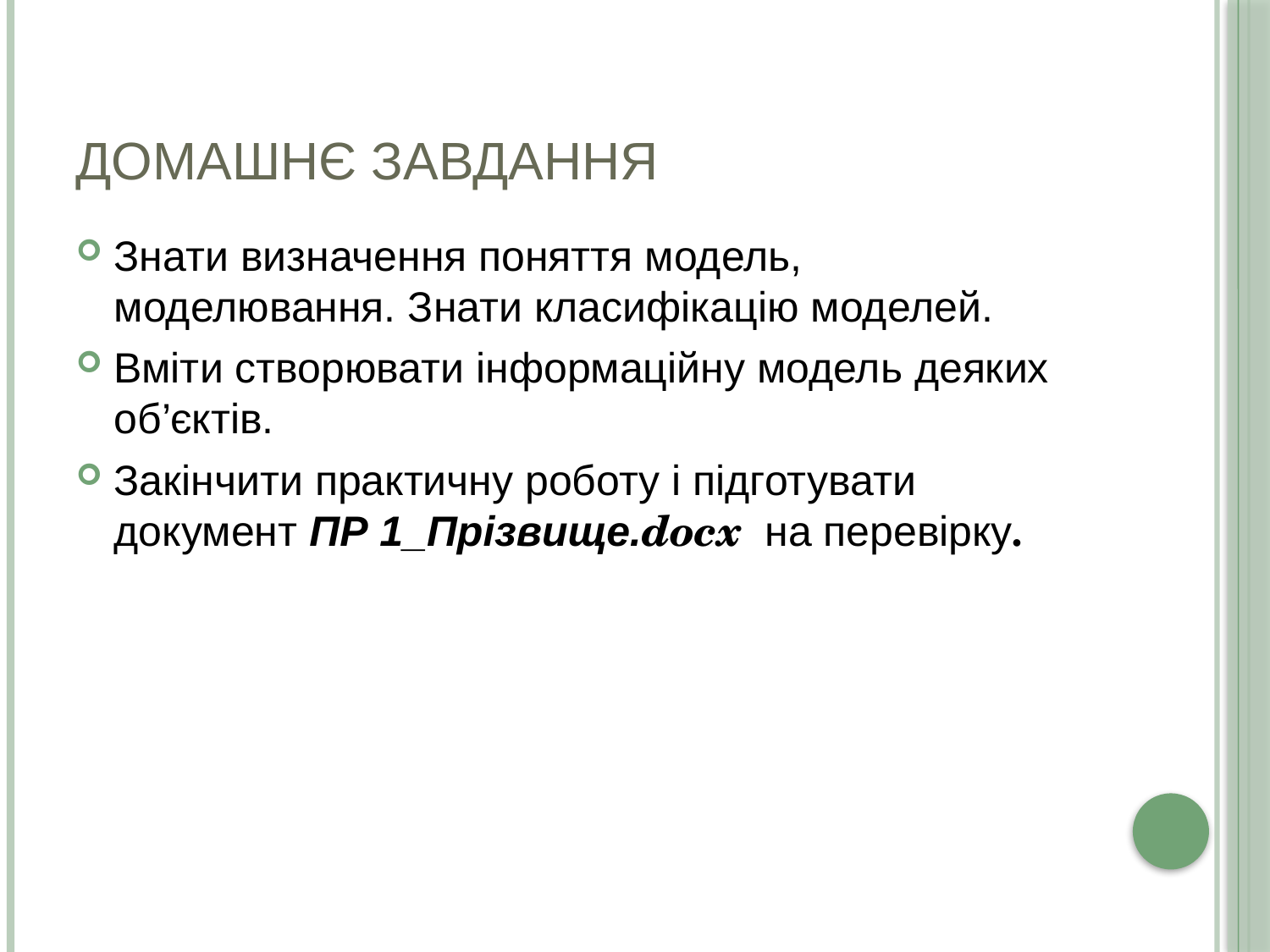

# Домашнє завдання
Знати визначення поняття модель, моделювання. Знати класифікацію моделей.
Вміти створювати інформаційну модель деяких об’єктів.
Закінчити практичну роботу і підготувати документ ПР 1_Прізвище.docx  на перевірку.